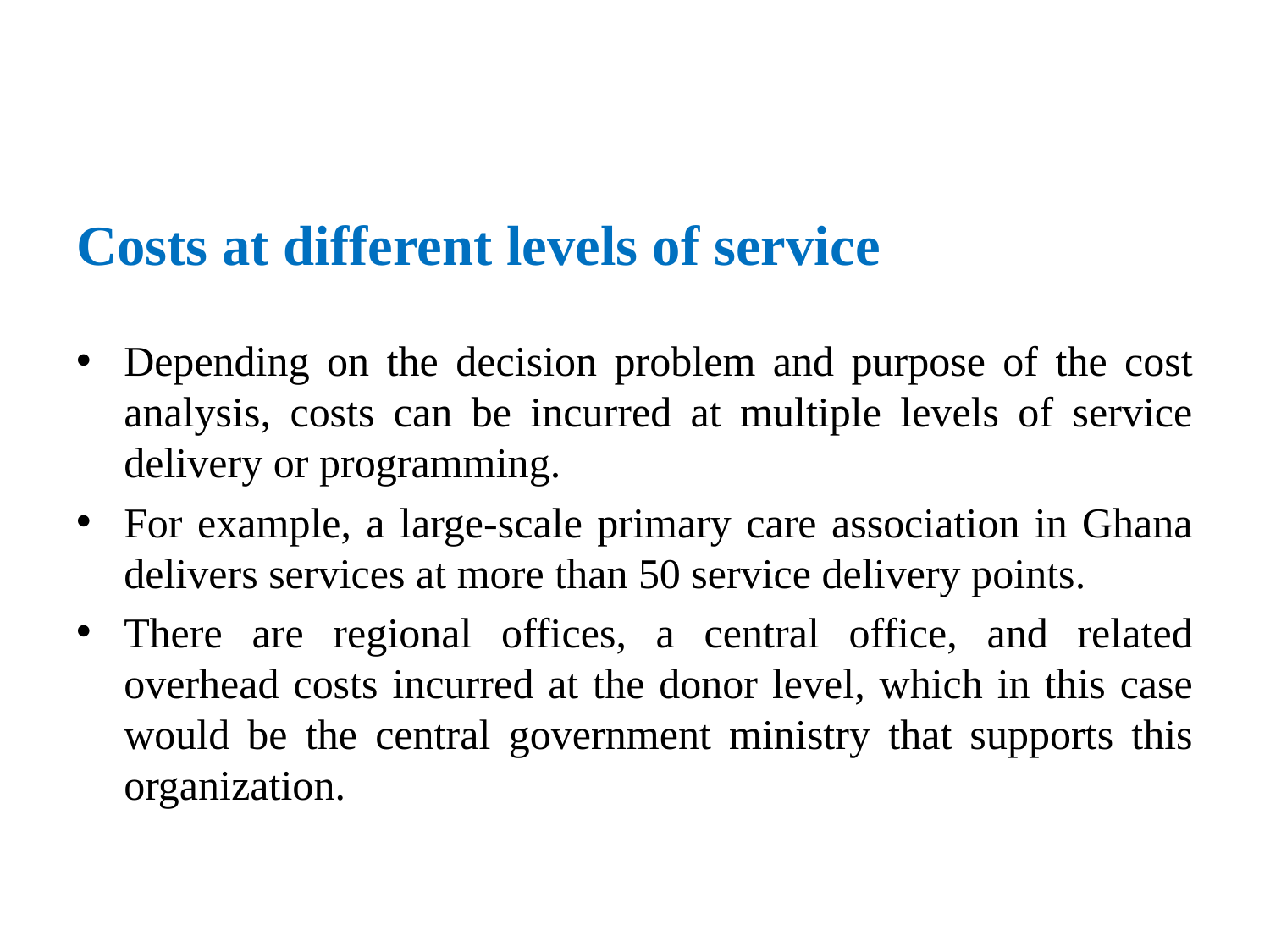

# Costs at different levels of service
Depending on the decision problem and purpose of the cost analysis, costs can be incurred at multiple levels of service delivery or programming.
For example, a large-scale primary care association in Ghana delivers services at more than 50 service delivery points.
There are regional offices, a central office, and related overhead costs incurred at the donor level, which in this case would be the central government ministry that supports this organization.